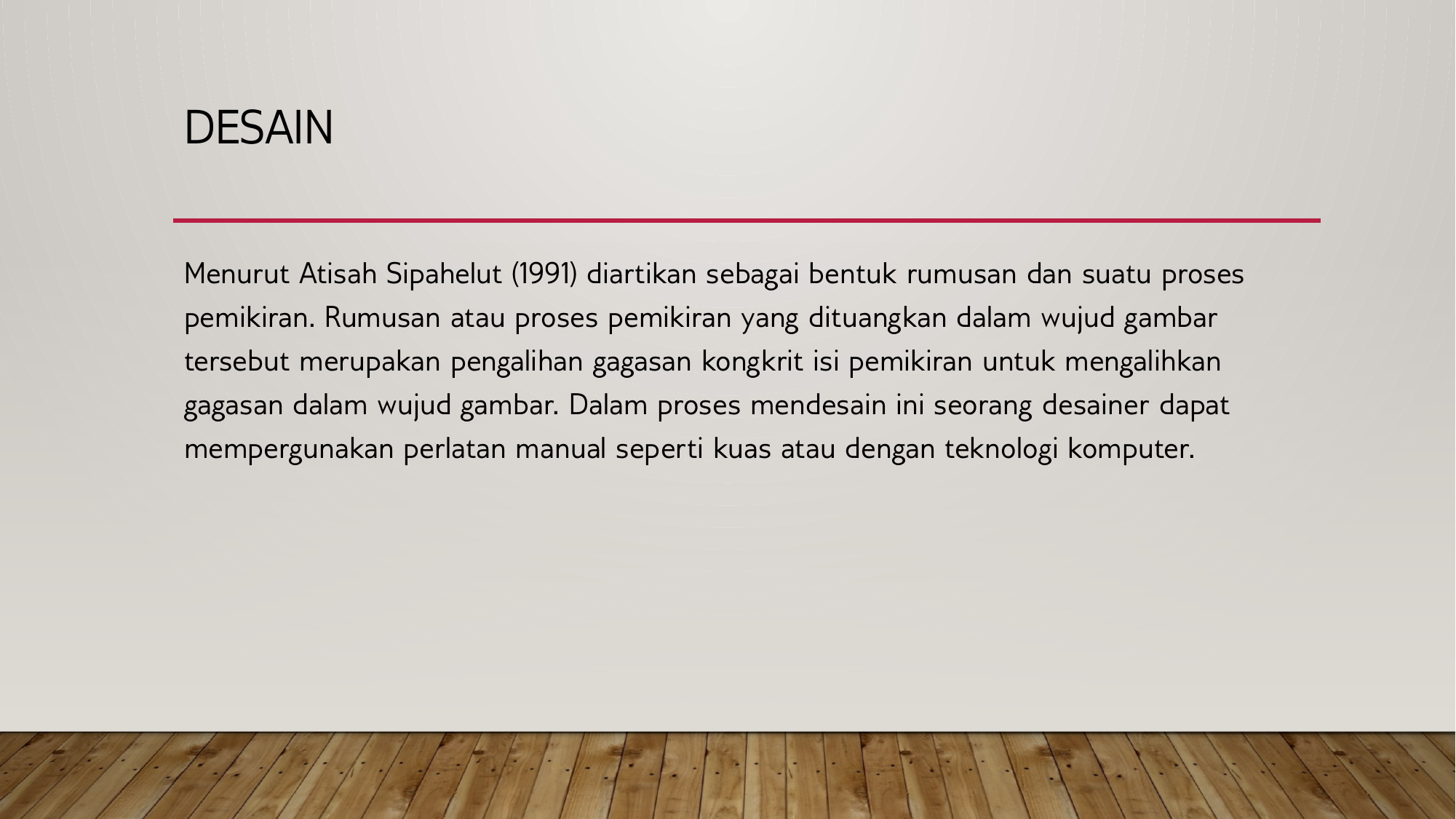

# Desain
Menurut Atisah Sipahelut (1991) diartikan sebagai bentuk rumusan dan suatu proses pemikiran. Rumusan atau proses pemikiran yang dituangkan dalam wujud gambar tersebut merupakan pengalihan gagasan kongkrit isi pemikiran untuk mengalihkan gagasan dalam wujud gambar. Dalam proses mendesain ini seorang desainer dapat mempergunakan perlatan manual seperti kuas atau dengan teknologi komputer.